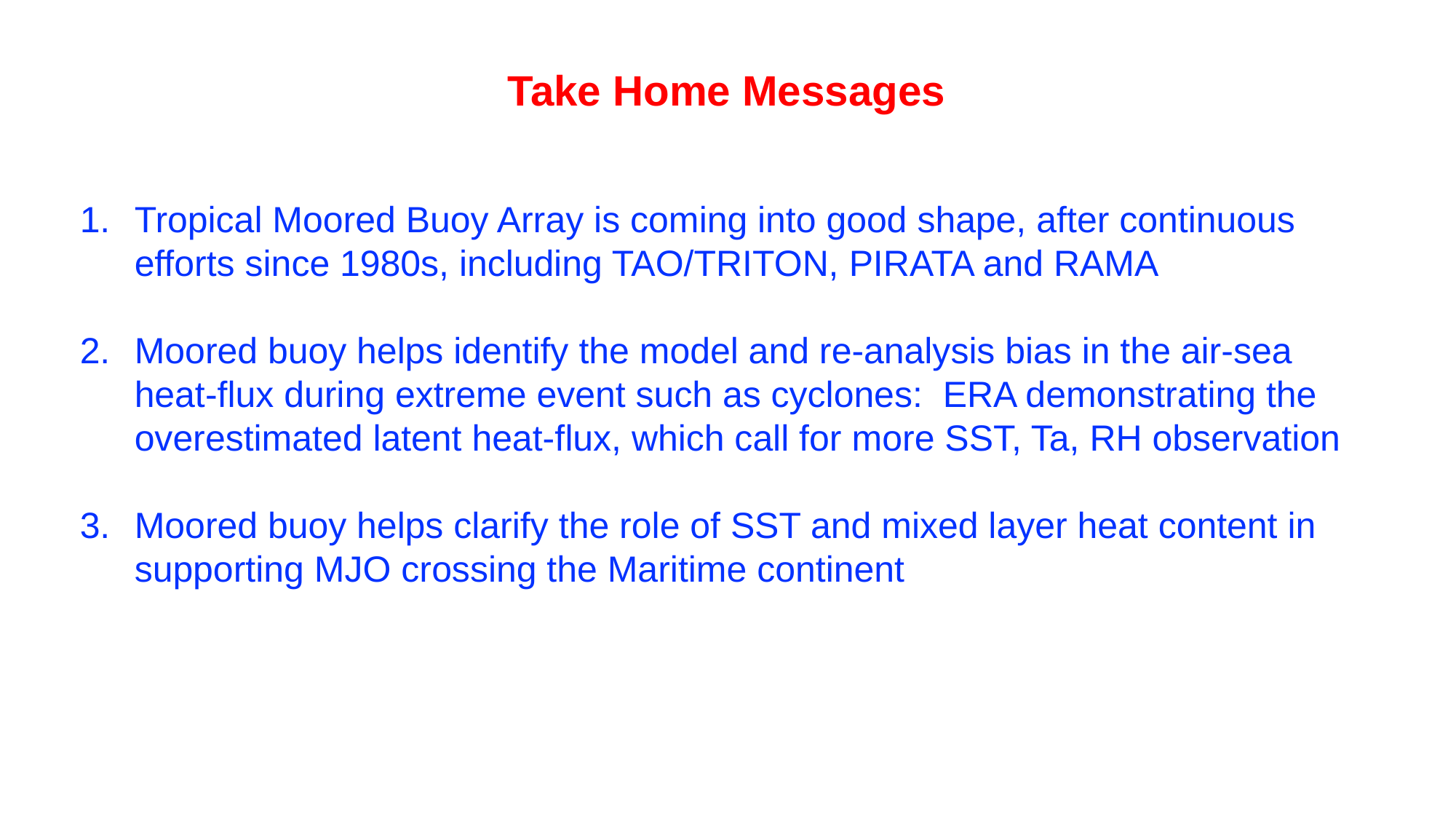

Take Home Messages
Tropical Moored Buoy Array is coming into good shape, after continuous efforts since 1980s, including TAO/TRITON, PIRATA and RAMA

Moored buoy helps identify the model and re-analysis bias in the air-sea heat-flux during extreme event such as cyclones:  ERA demonstrating the overestimated latent heat-flux, which call for more SST, Ta, RH observation

Moored buoy helps clarify the role of SST and mixed layer heat content in supporting MJO crossing the Maritime continent